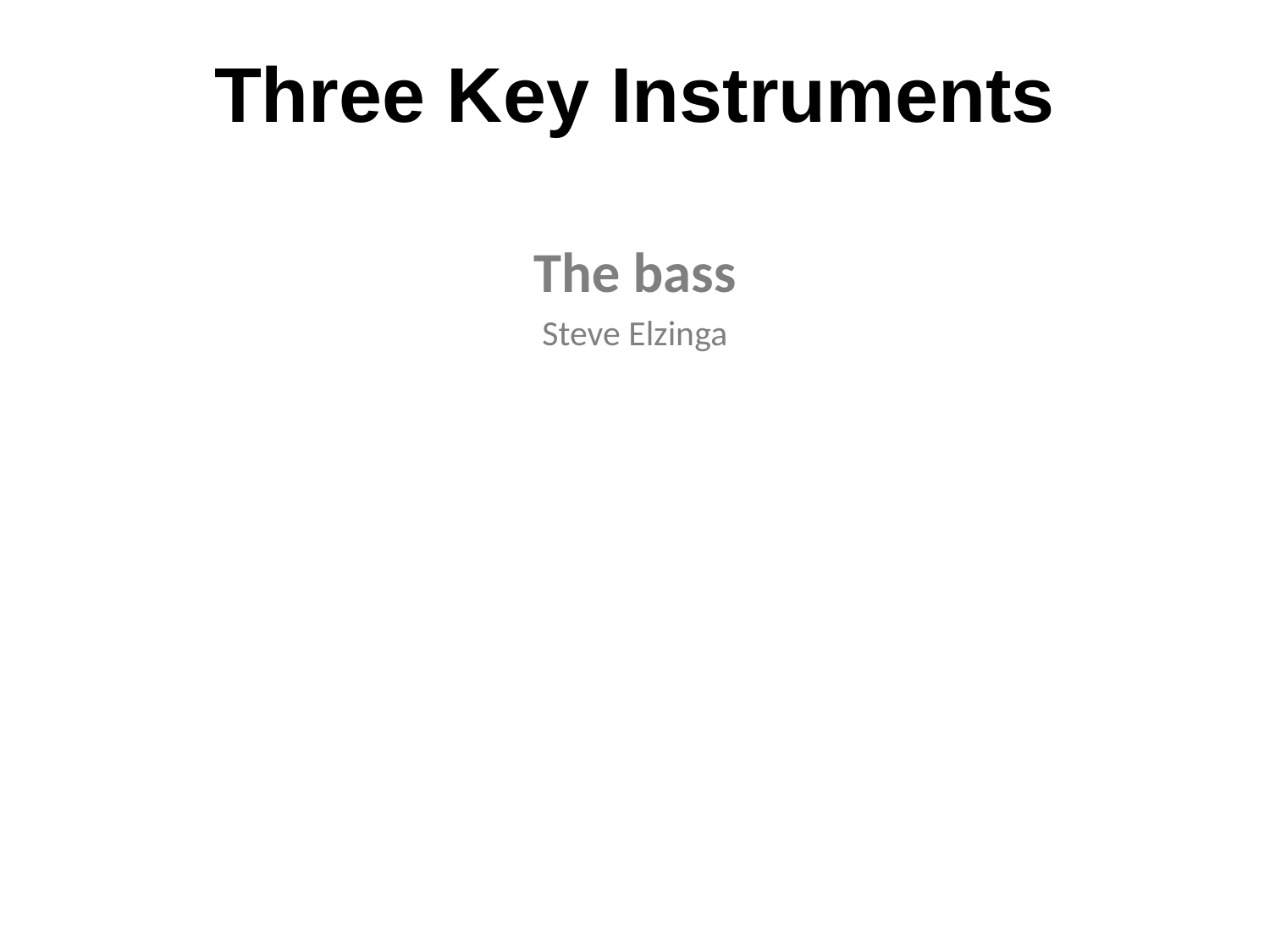

# Three Key Instruments
The bass
Steve Elzinga